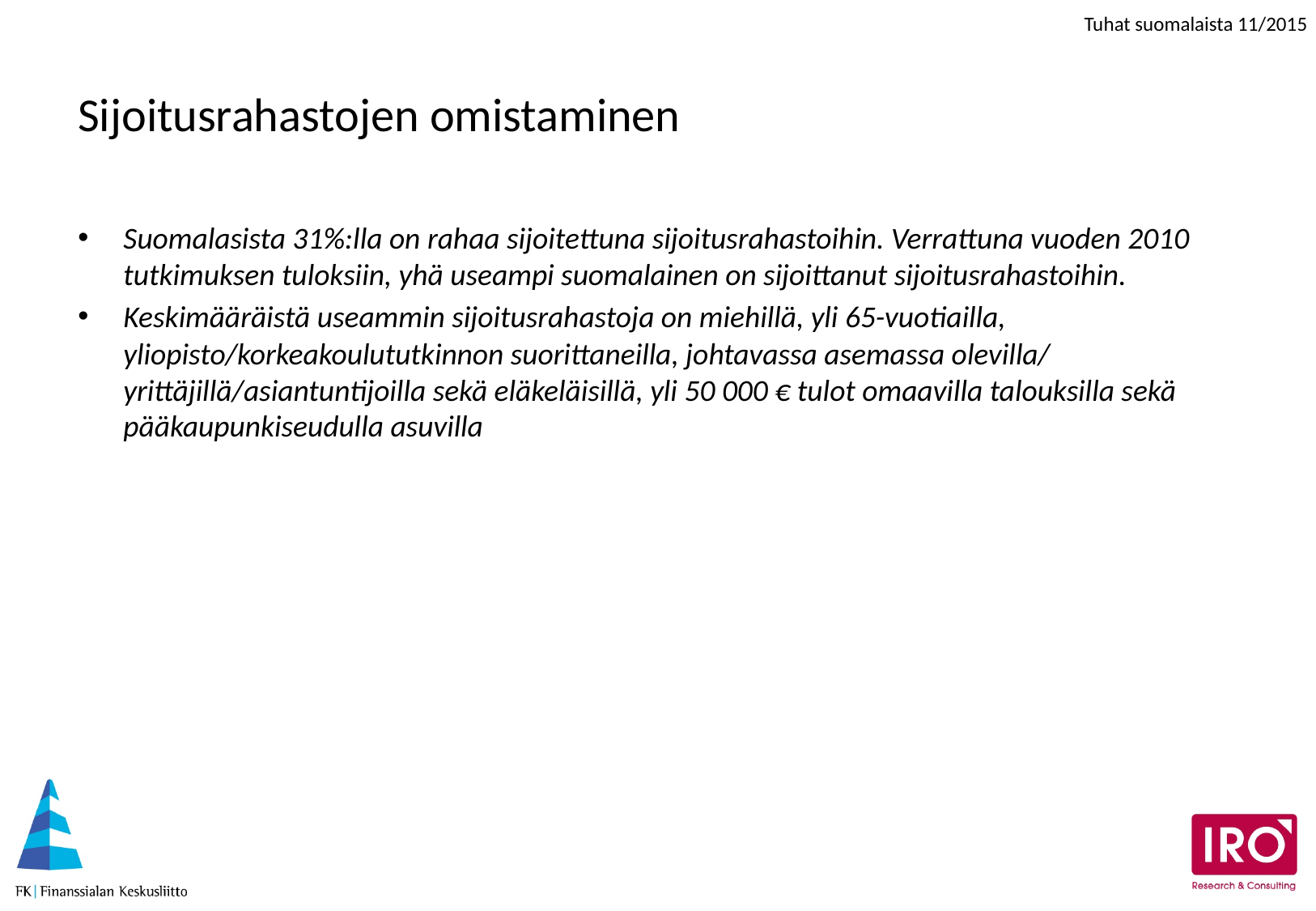

# Sijoitusrahastojen omistaminen
Suomalasista 31%:lla on rahaa sijoitettuna sijoitusrahastoihin. Verrattuna vuoden 2010 tutkimuksen tuloksiin, yhä useampi suomalainen on sijoittanut sijoitusrahastoihin.
Keskimääräistä useammin sijoitusrahastoja on miehillä, yli 65-vuotiailla, yliopisto/korkeakoulututkinnon suorittaneilla, johtavassa asemassa olevilla/ yrittäjillä/asiantuntijoilla sekä eläkeläisillä, yli 50 000 € tulot omaavilla talouksilla sekä pääkaupunkiseudulla asuvilla